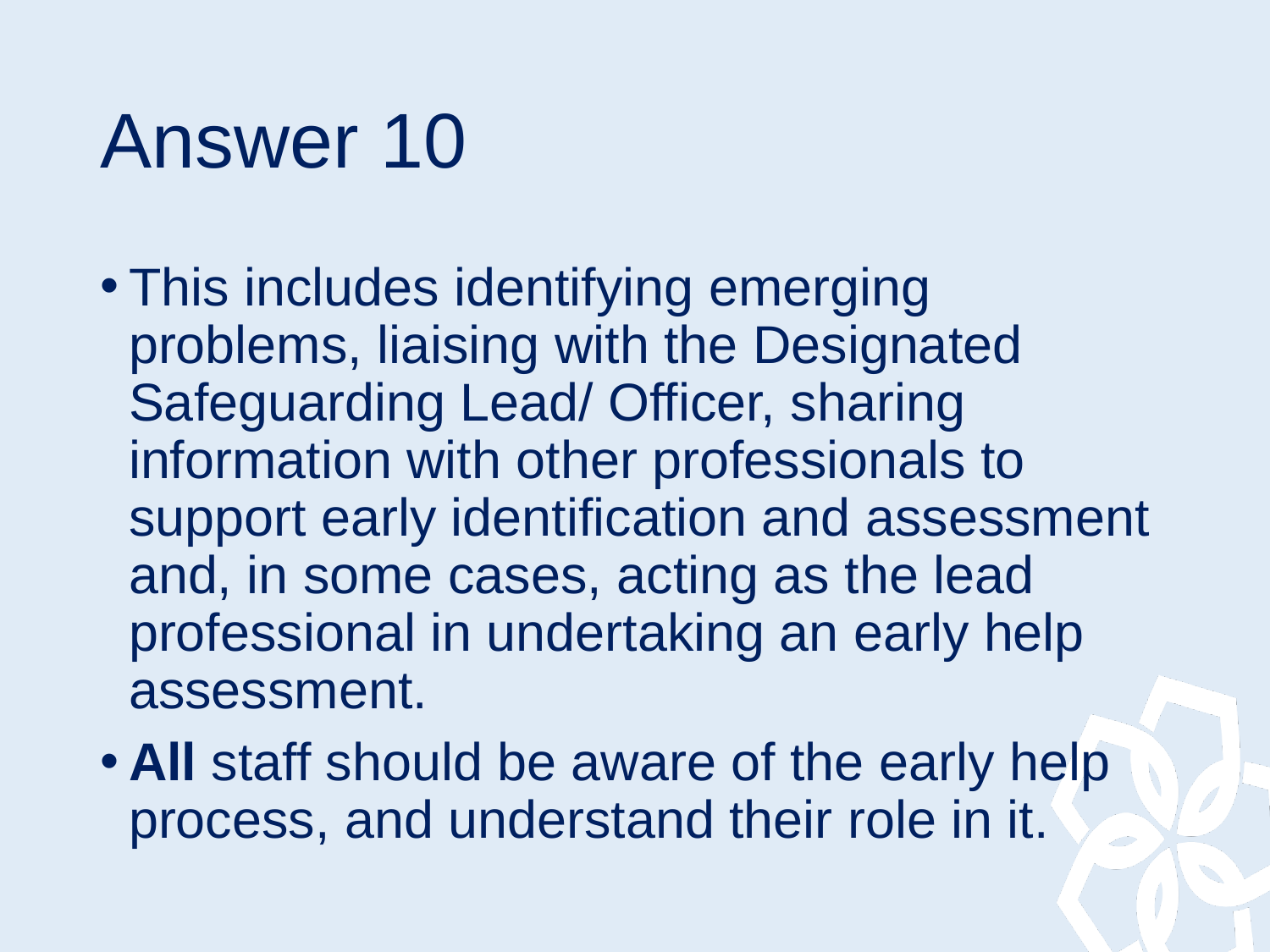

# Answer 10
This includes identifying emerging problems, liaising with the Designated Safeguarding Lead/ Officer, sharing information with other professionals to support early identification and assessment and, in some cases, acting as the lead professional in undertaking an early help assessment.
All staff should be aware of the early help process, and understand their role in it.